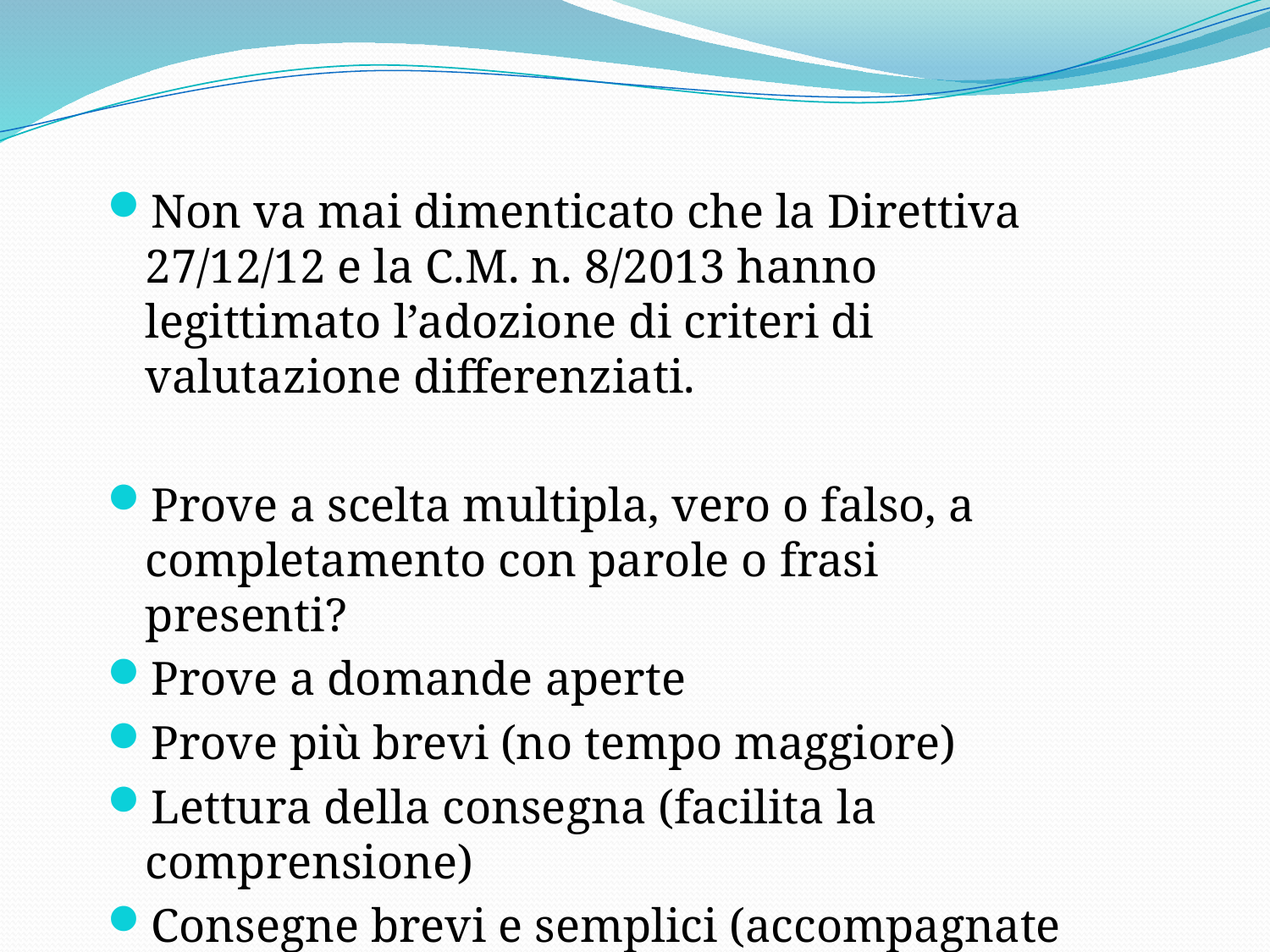

Non va mai dimenticato che la Direttiva 27/12/12 e la C.M. n. 8/2013 hanno legittimato l’adozione di criteri di valutazione differenziati.

Prove a scelta multipla, vero o falso, a completamento con parole o frasi presenti?
Prove a domande aperte
Prove più brevi (no tempo maggiore)
Lettura della consegna (facilita la comprensione)
Consegne brevi e semplici (accompagnate da es.)